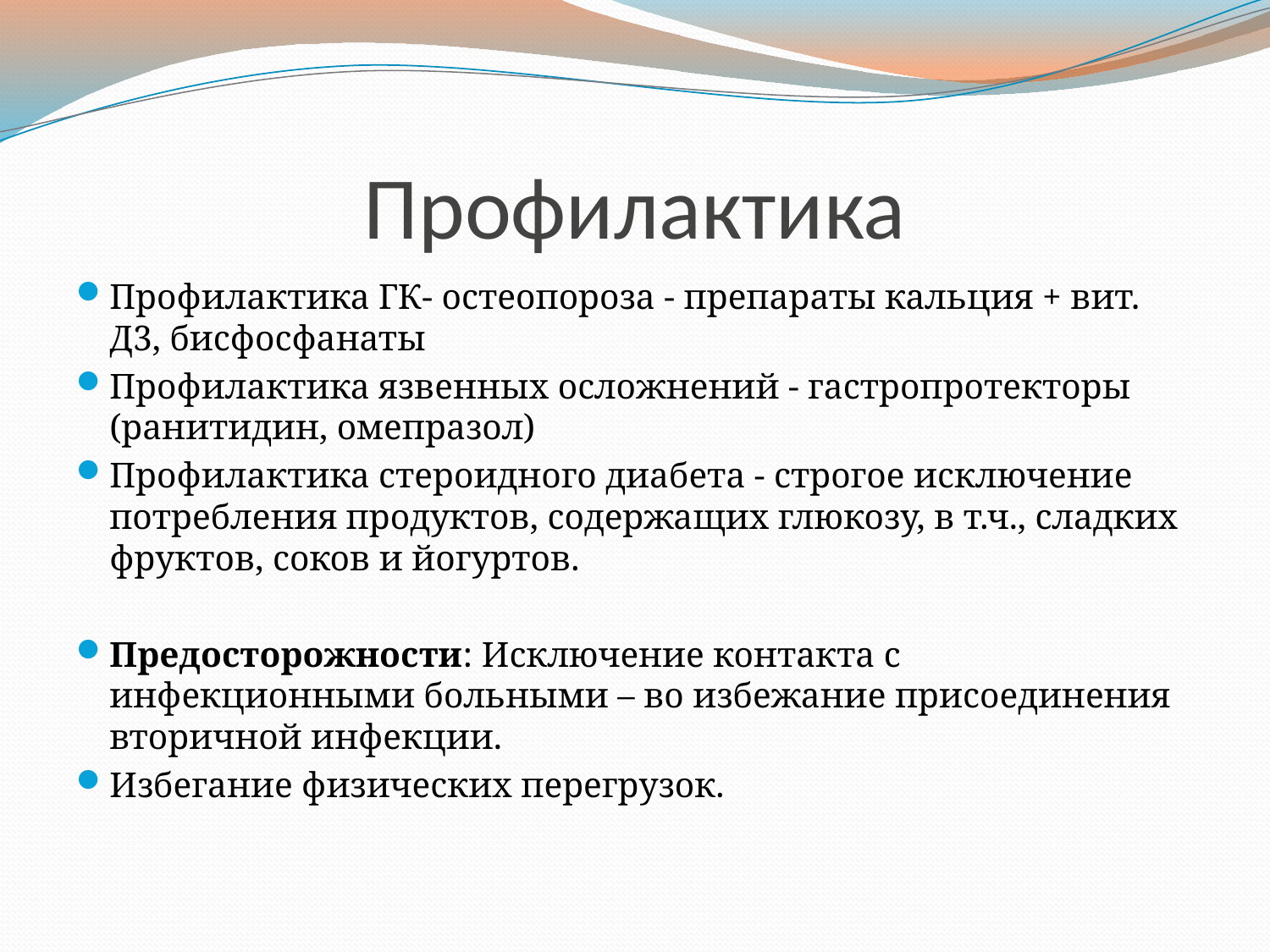

# Профилактика
Профилактика ГК- остеопороза - препараты кальция + вит. Д3, бисфосфанаты
Профилактика язвенных осложнений - гастропротекторы (ранитидин, омепразол)
Профилактика стероидного диабета - строгое исключение потребления продуктов, содержащих глюкозу, в т.ч., сладких фруктов, соков и йогуртов.

Предосторожности: Исключение контакта с инфекционными больными – во избежание присоединения вторичной инфекции.
Избегание физических перегрузок.